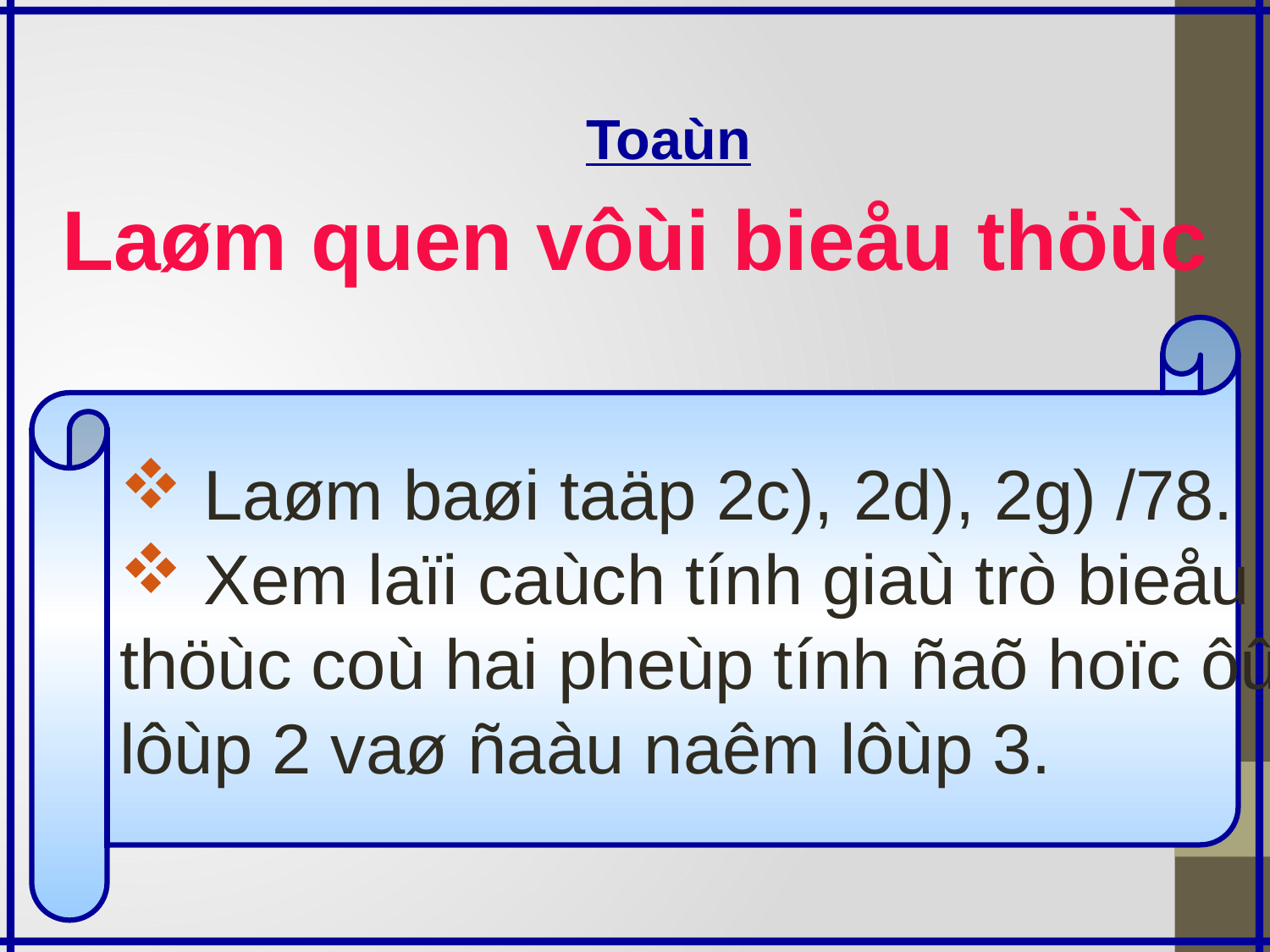

Toaùn
Laøm quen vôùi bieåu thöùc
 Laøm baøi taäp 2c), 2d), 2g) /78.
 Xem laïi caùch tính giaù trò bieåu
thöùc coù hai pheùp tính ñaõ hoïc ôû
lôùp 2 vaø ñaàu naêm lôùp 3.